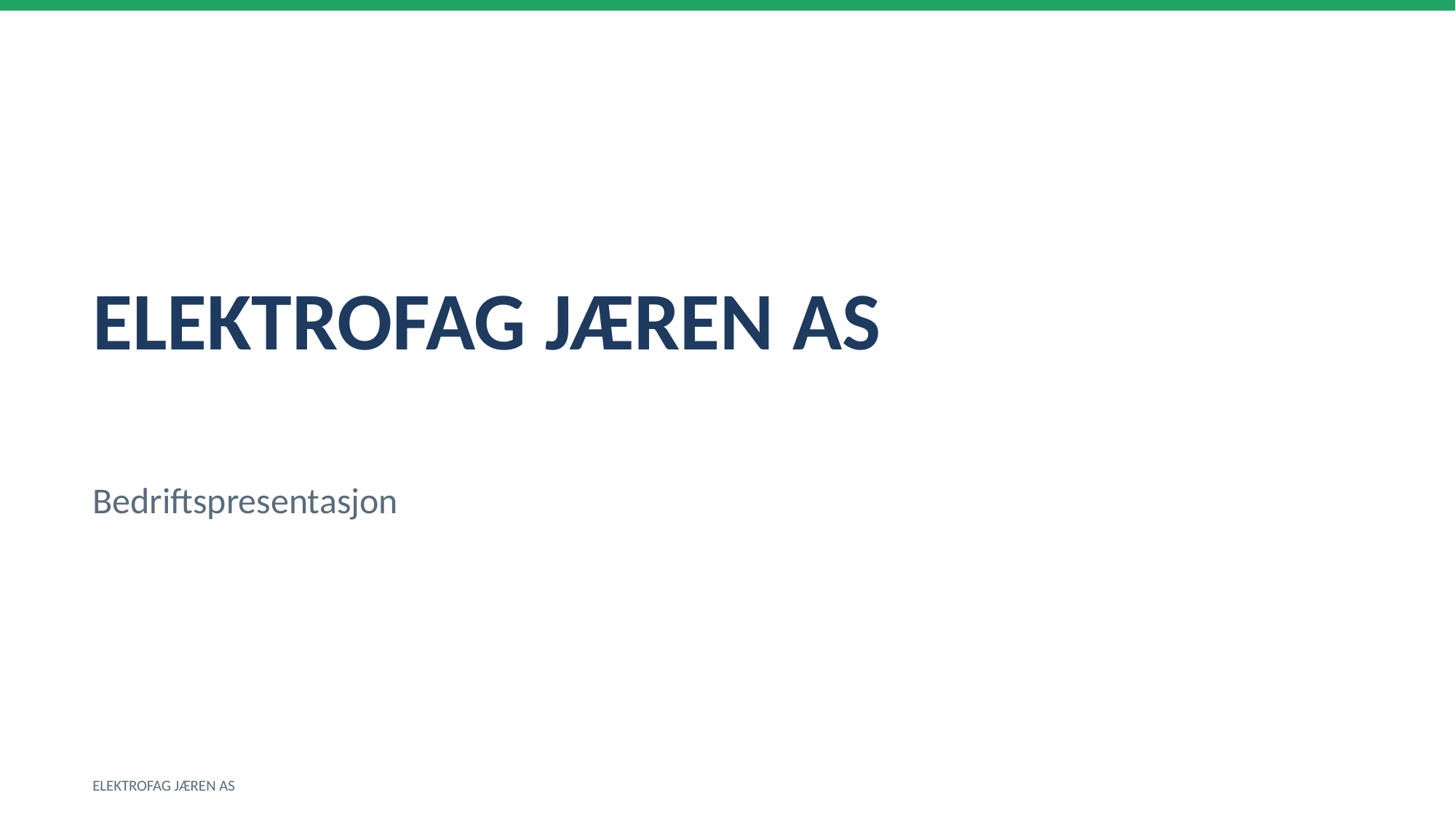

ELEKTROFAG JÆREN AS
Bedriftspresentasjon
ELEKTROFAG JÆREN AS